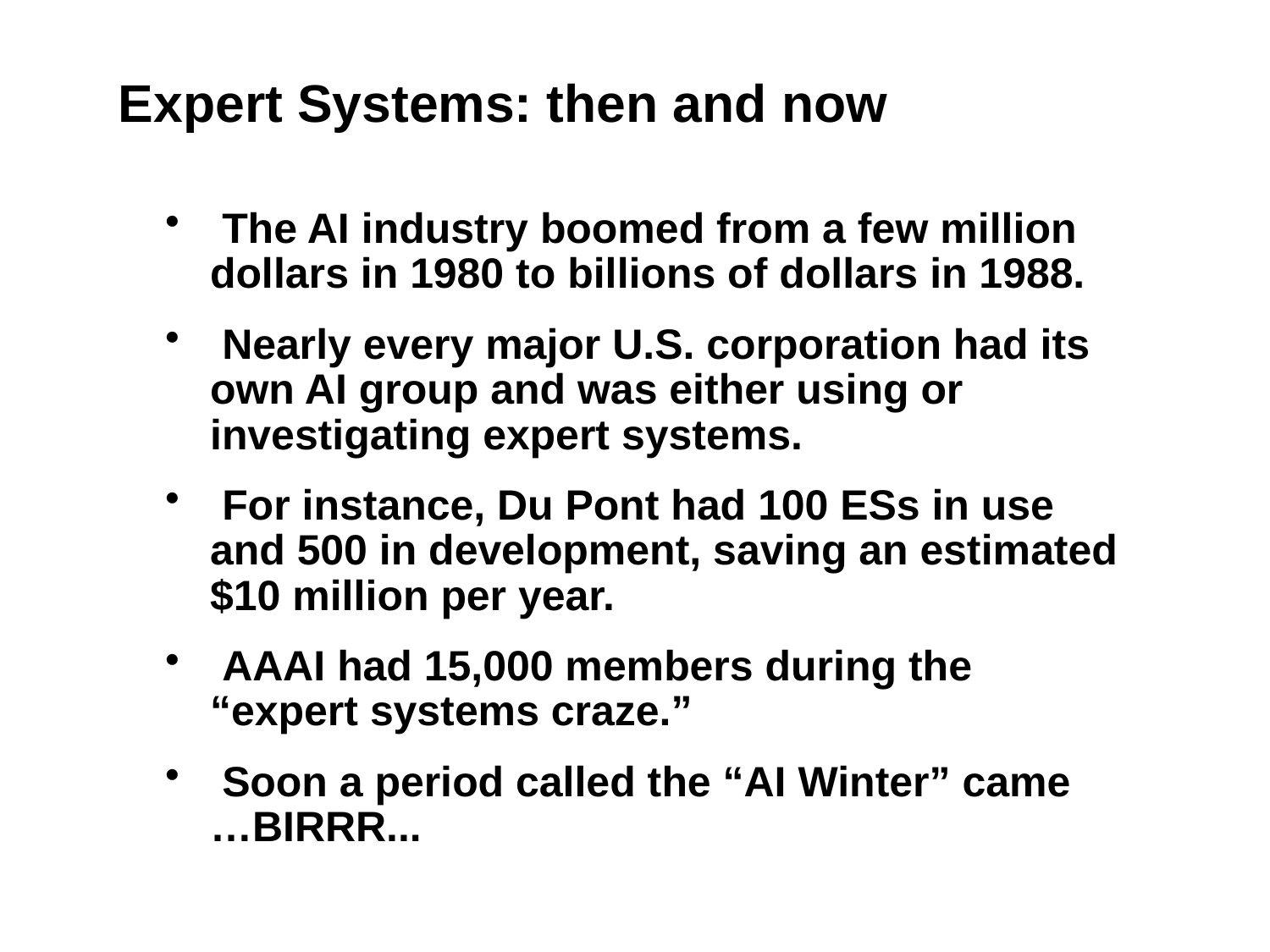

# Expert Systems: then and now
 The AI industry boomed from a few million dollars in 1980 to billions of dollars in 1988.
 Nearly every major U.S. corporation had its own AI group and was either using or investigating expert systems.
 For instance, Du Pont had 100 ESs in use and 500 in development, saving an estimated $10 million per year.
 AAAI had 15,000 members during the “expert systems craze.”
 Soon a period called the “AI Winter” came …BIRRR...